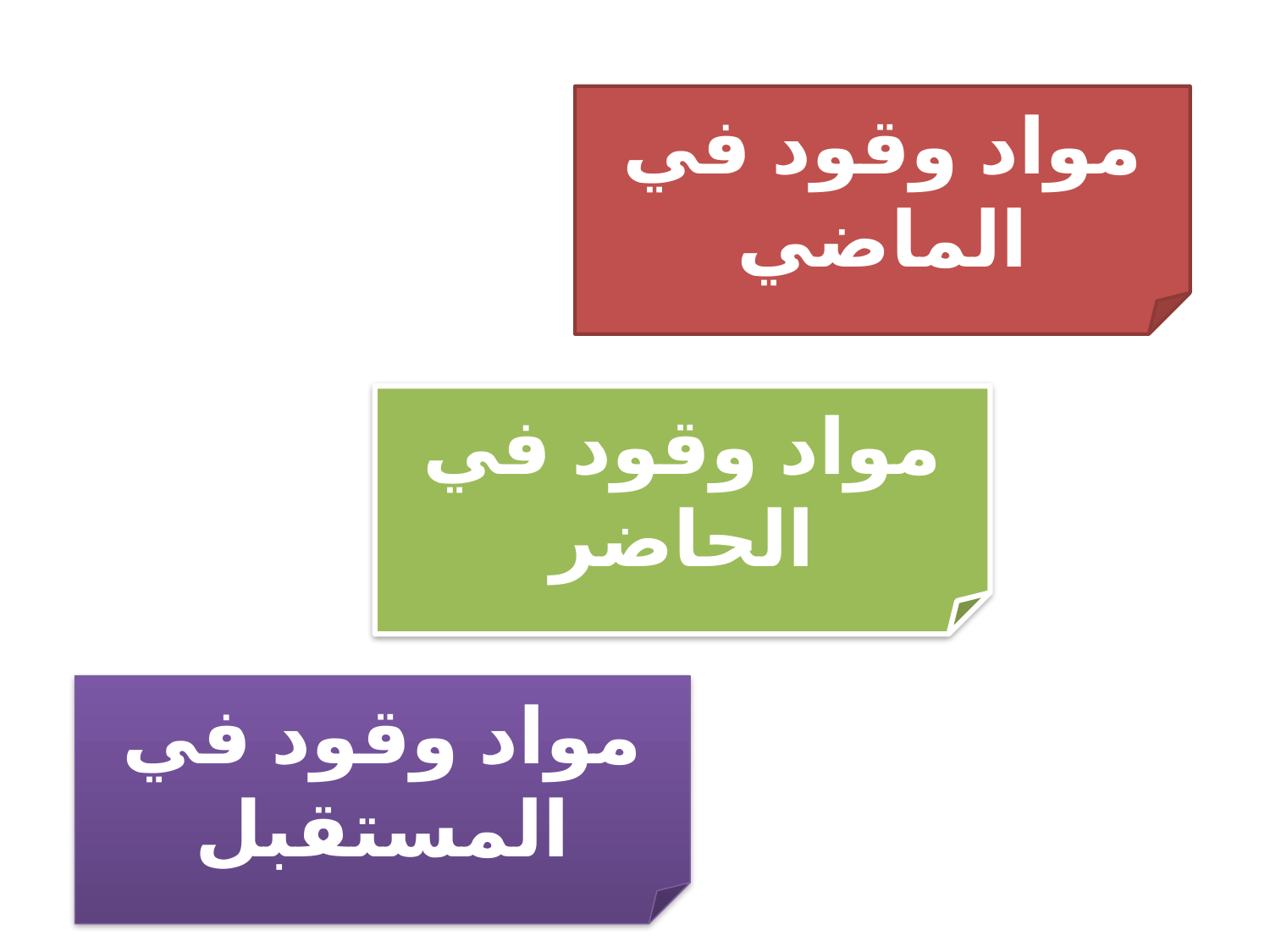

مواد وقود في الماضي
مواد وقود في الحاضر
مواد وقود في المستقبل